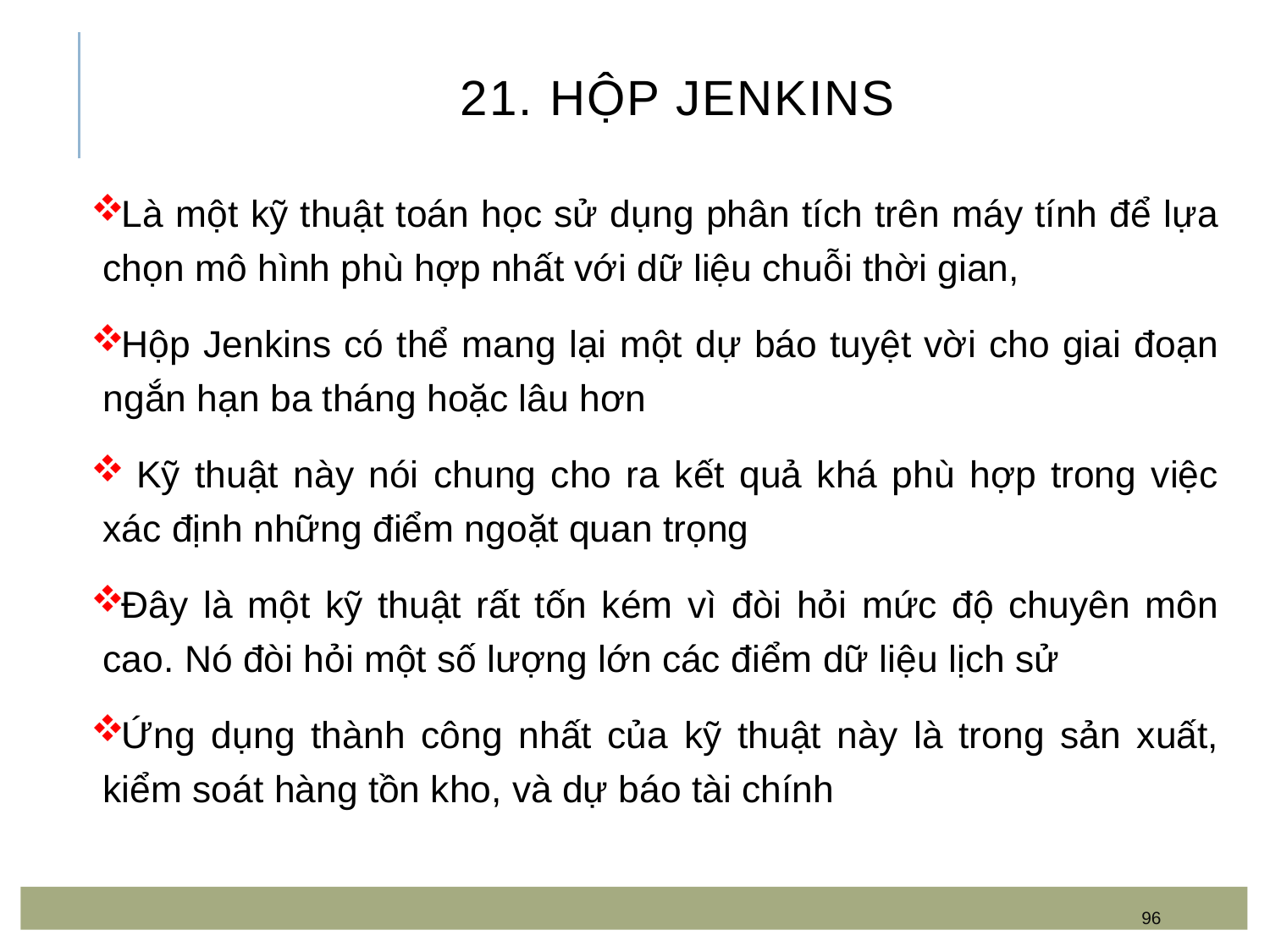

# 21. Hộp Jenkins
Là một kỹ thuật toán học sử dụng phân tích trên máy tính để lựa chọn mô hình phù hợp nhất với dữ liệu chuỗi thời gian,
Hộp Jenkins có thể mang lại một dự báo tuyệt vời cho giai đoạn ngắn hạn ba tháng hoặc lâu hơn
 Kỹ thuật này nói chung cho ra kết quả khá phù hợp trong việc xác định những điểm ngoặt quan trọng
Đây là một kỹ thuật rất tốn kém vì đòi hỏi mức độ chuyên môn cao. Nó đòi hỏi một số lượng lớn các điểm dữ liệu lịch sử
Ứng dụng thành công nhất của kỹ thuật này là trong sản xuất, kiểm soát hàng tồn kho, và dự báo tài chính
96